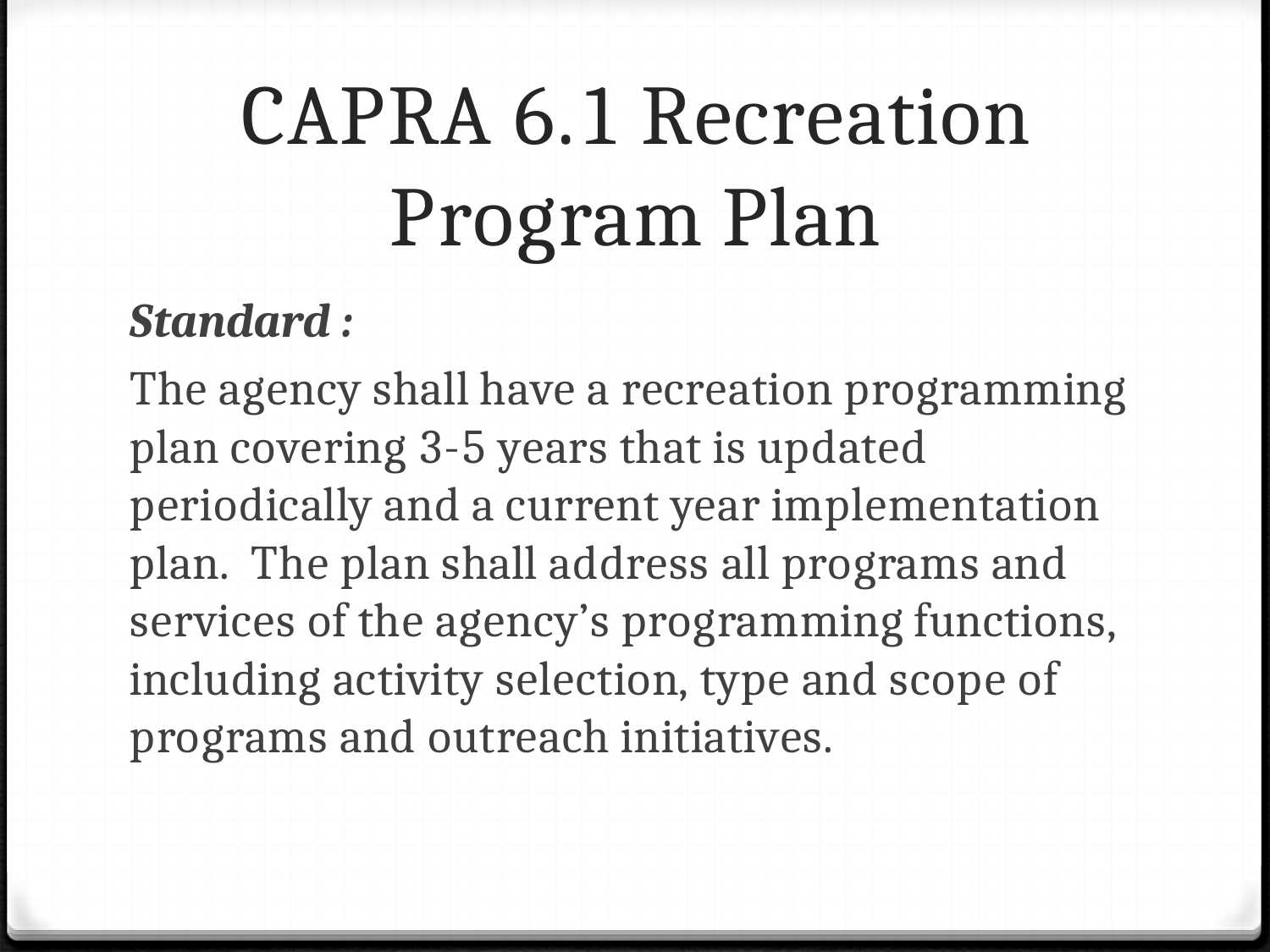

# CAPRA 6.1 Recreation Program Plan
Standard :
The agency shall have a recreation programming plan covering 3-5 years that is updated periodically and a current year implementation plan.  The plan shall address all programs and  services of the agency’s programming functions, including activity selection, type and scope of programs and outreach initiatives.